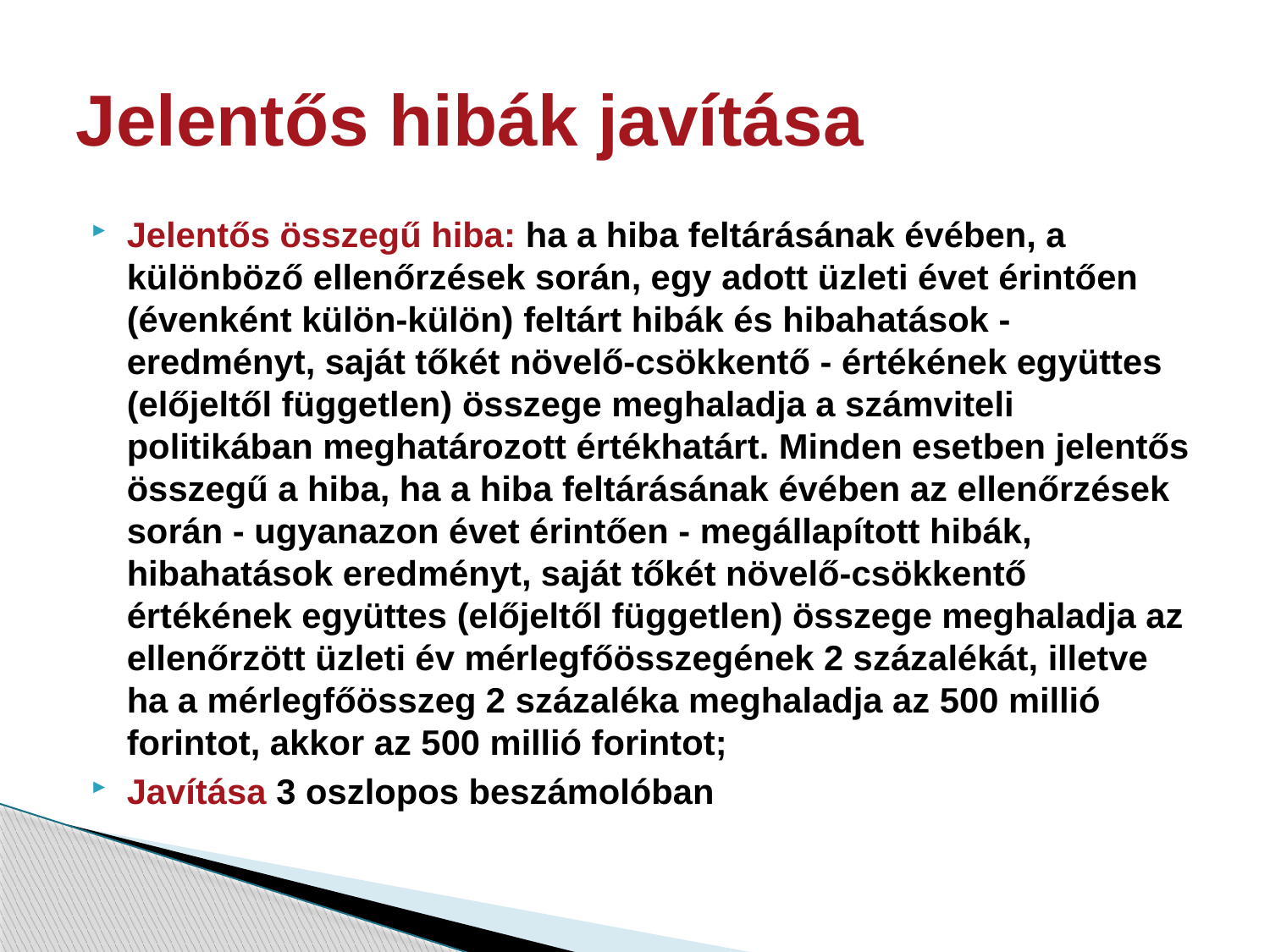

# Jelentős hibák javítása
Jelentős összegű hiba: ha a hiba feltárásának évében, a különböző ellenőrzések során, egy adott üzleti évet érintően (évenként külön-külön) feltárt hibák és hibahatások - eredményt, saját tőkét növelő-csökkentő - értékének együttes (előjeltől független) összege meghaladja a számviteli politikában meghatározott értékhatárt. Minden esetben jelentős összegű a hiba, ha a hiba feltárásának évében az ellenőrzések során - ugyanazon évet érintően - megállapított hibák, hibahatások eredményt, saját tőkét növelő-csökkentő értékének együttes (előjeltől független) összege meghaladja az ellenőrzött üzleti év mérlegfőösszegének 2 százalékát, illetve ha a mérlegfőösszeg 2 százaléka meghaladja az 500 millió forintot, akkor az 500 millió forintot;
Javítása 3 oszlopos beszámolóban